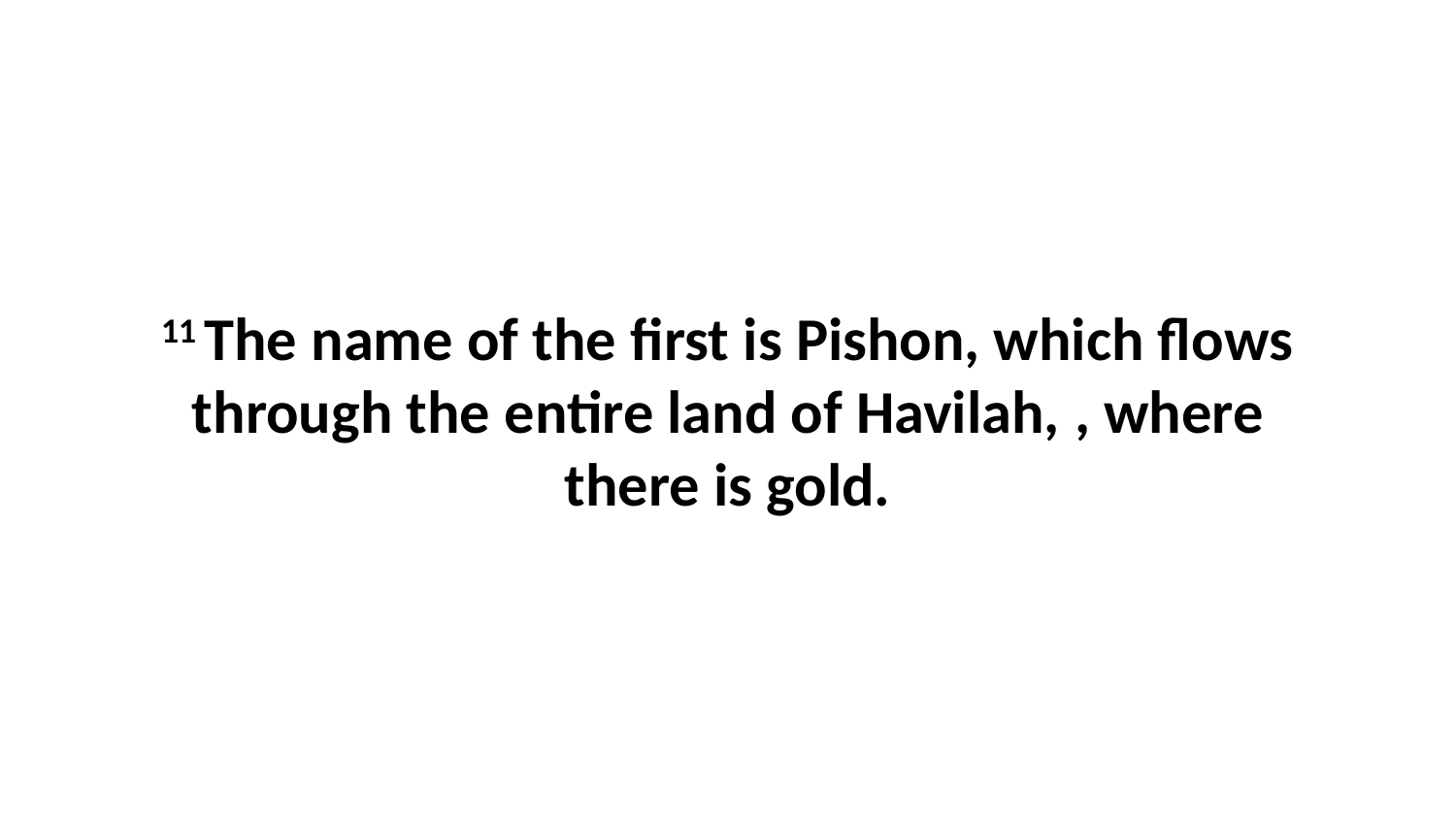

11 The name of the first is Pishon, which flows through the entire land of Havilah, , where there is gold.